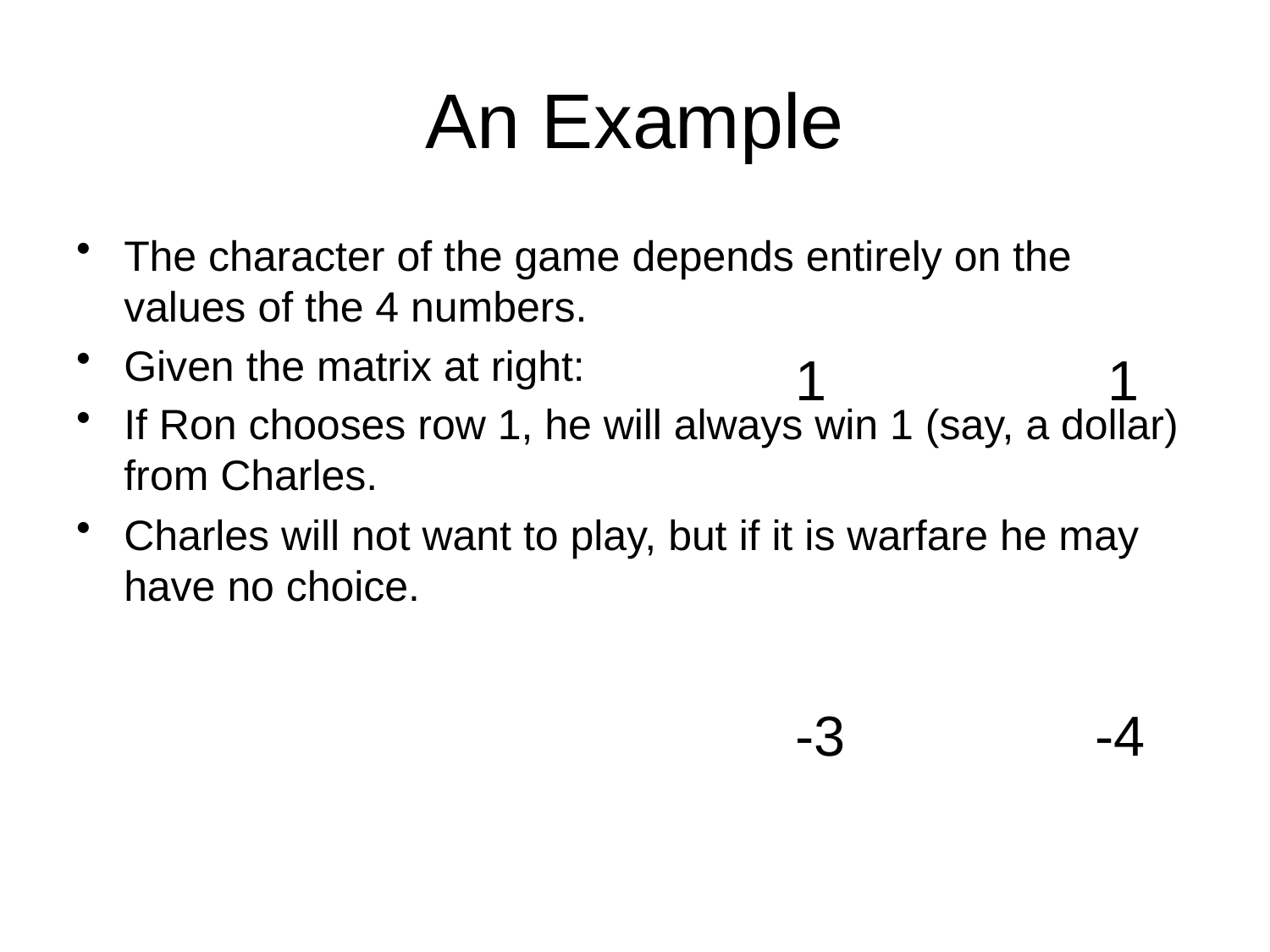

# An Example
The character of the game depends entirely on the values of the 4 numbers.
Given the matrix at right:
If Ron chooses row 1, he will always win 1 (say, a dollar) from Charles.
Charles will not want to play, but if it is warfare he may have no choice.

1                  1

-3                -4